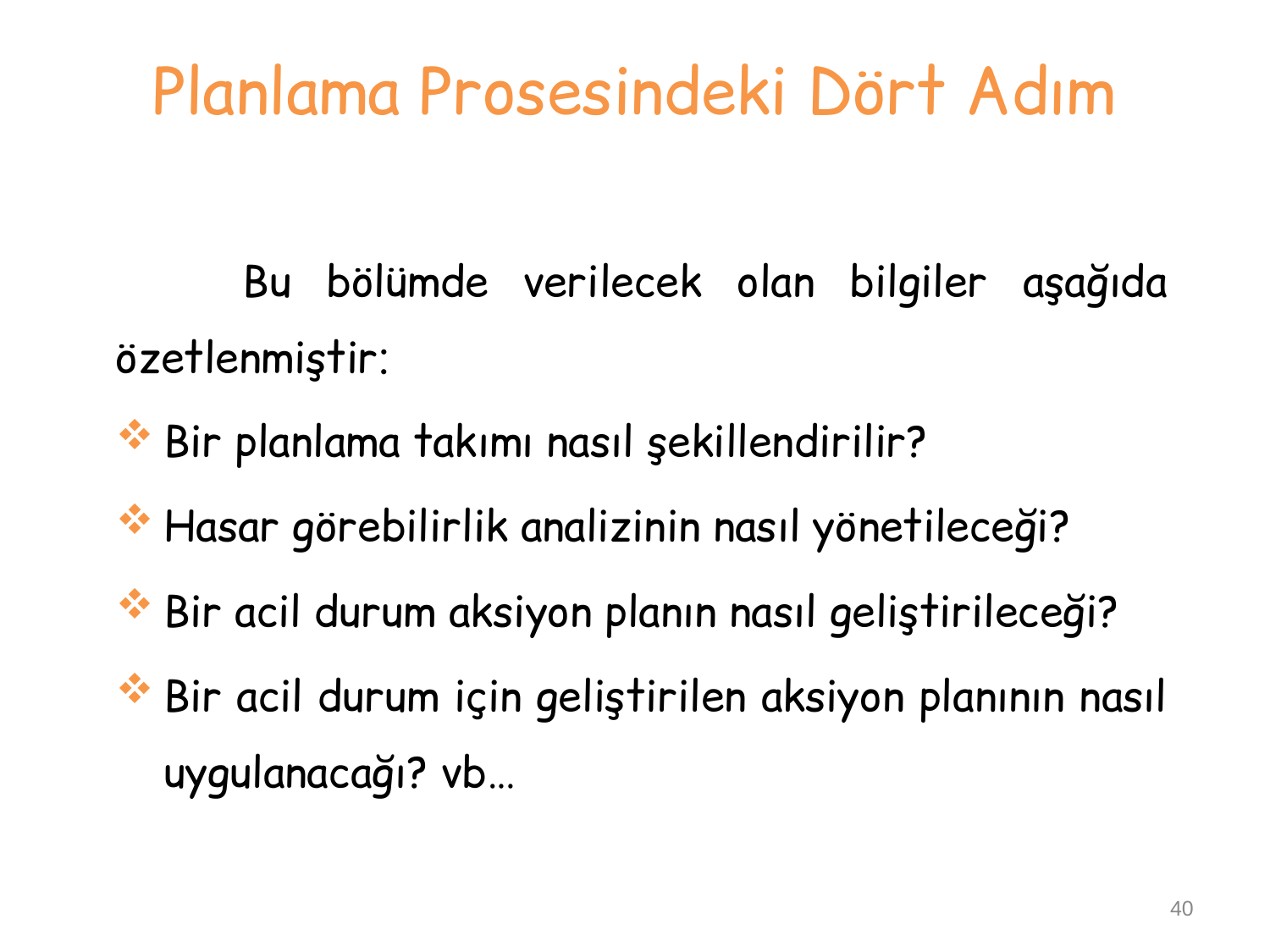

# Planlama Prosesindeki Dört Adım
	Bu bölümde verilecek olan bilgiler aşağıda özetlenmiştir:
Bir planlama takımı nasıl şekillendirilir?
Hasar görebilirlik analizinin nasıl yönetileceği?
Bir acil durum aksiyon planın nasıl geliştirileceği?
Bir acil durum için geliştirilen aksiyon planının nasıl uygulanacağı? vb…

40